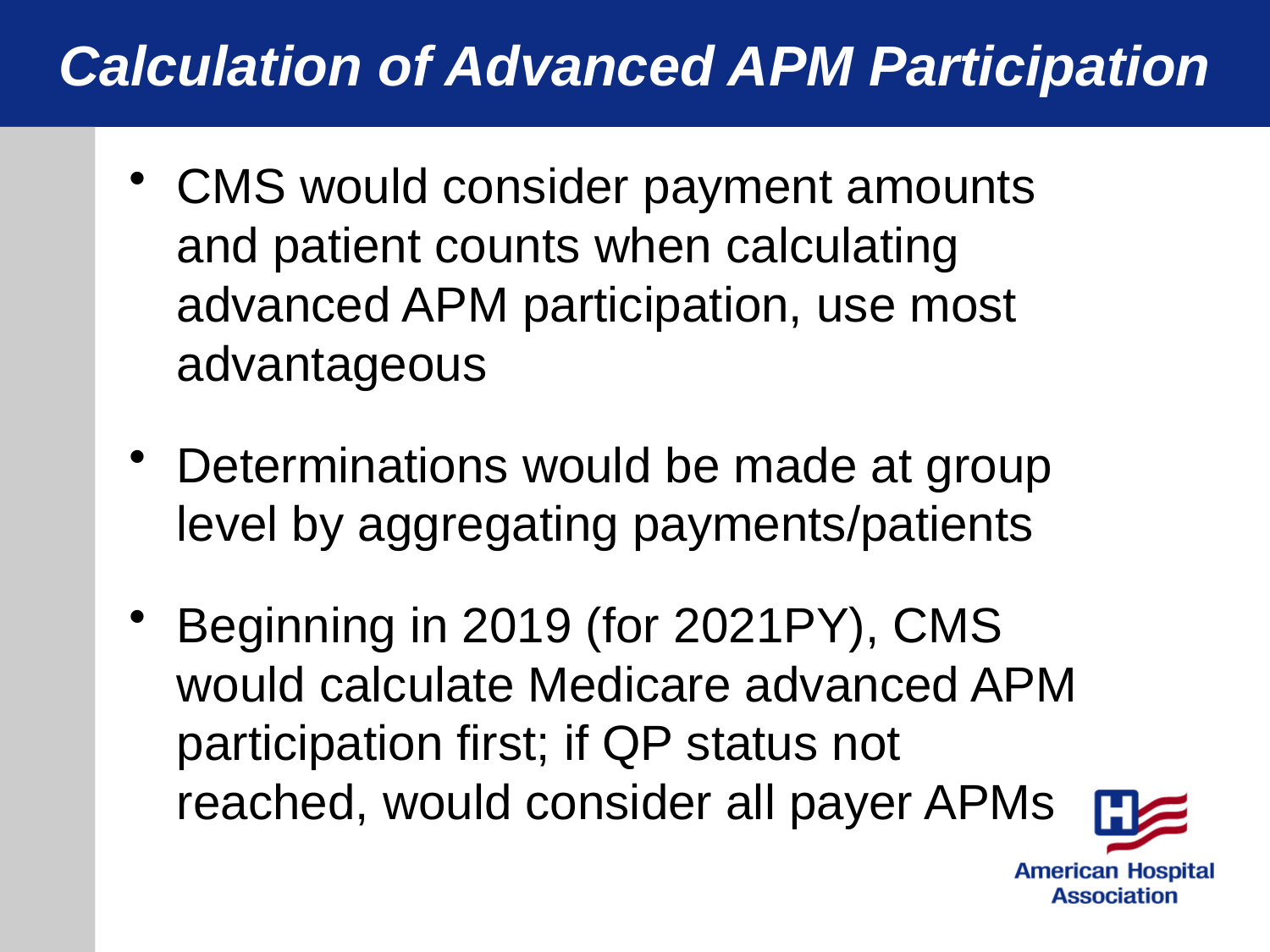

# Calculation of Advanced APM Participation
CMS would consider payment amounts and patient counts when calculating advanced APM participation, use most advantageous
Determinations would be made at group level by aggregating payments/patients
Beginning in 2019 (for 2021PY), CMS would calculate Medicare advanced APM participation first; if QP status not reached, would consider all payer APMs